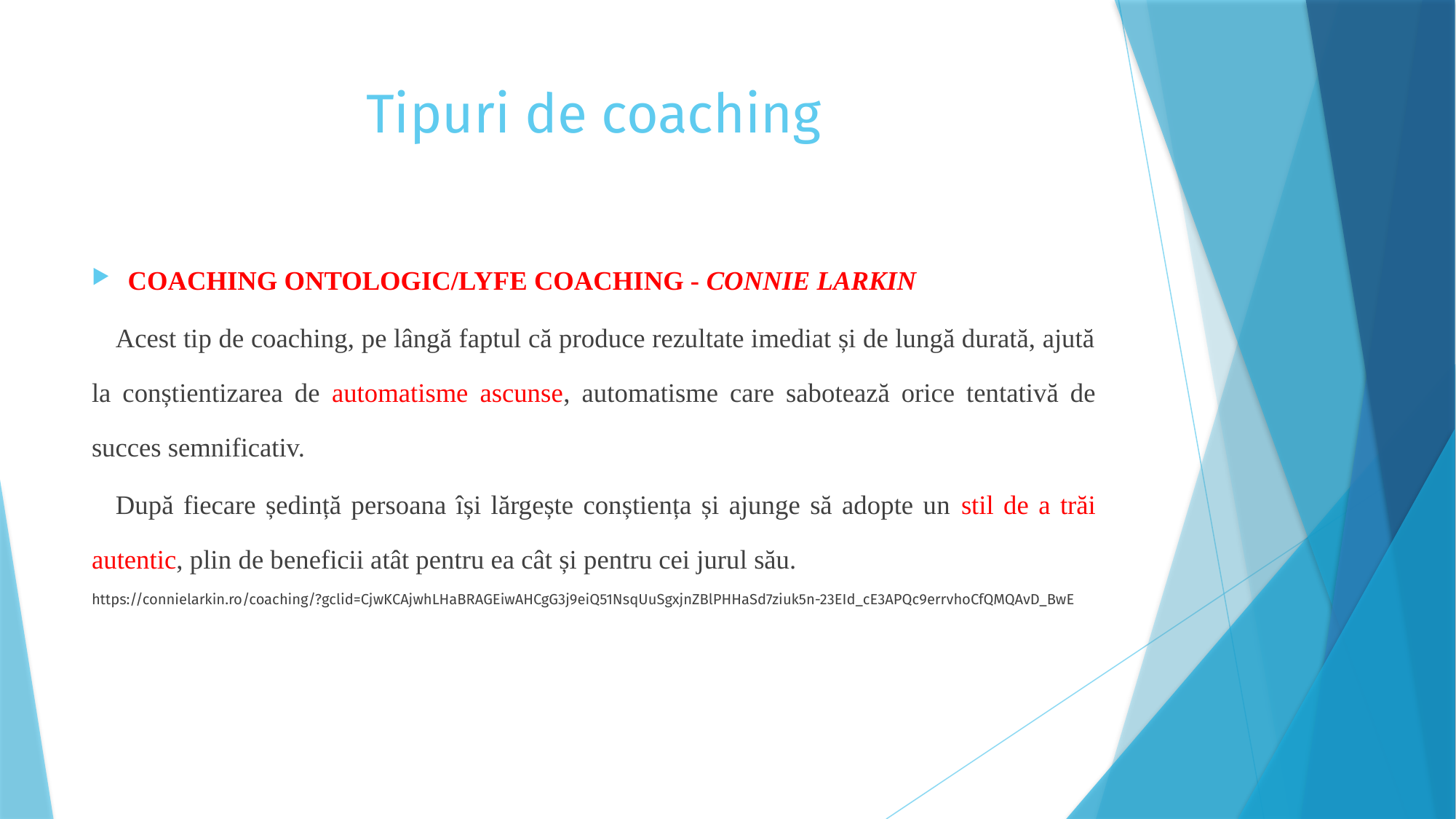

# Tipuri de coaching
COACHING ONTOLOGIC/LYFE COACHING - CONNIE LARKIN
	Acest tip de coaching, pe lângă faptul că produce rezultate imediat și de lungă durată, ajută la conștientizarea de automatisme ascunse, automatisme care sabotează orice tentativă de succes semnificativ.
	După fiecare ședință persoana își lărgește conștiența și ajunge să adopte un stil de a trăi autentic, plin de beneficii atât pentru ea cât și pentru cei jurul său.
https://connielarkin.ro/coaching/?gclid=CjwKCAjwhLHaBRAGEiwAHCgG3j9eiQ51NsqUuSgxjnZBlPHHaSd7ziuk5n-23EId_cE3APQc9errvhoCfQMQAvD_BwE